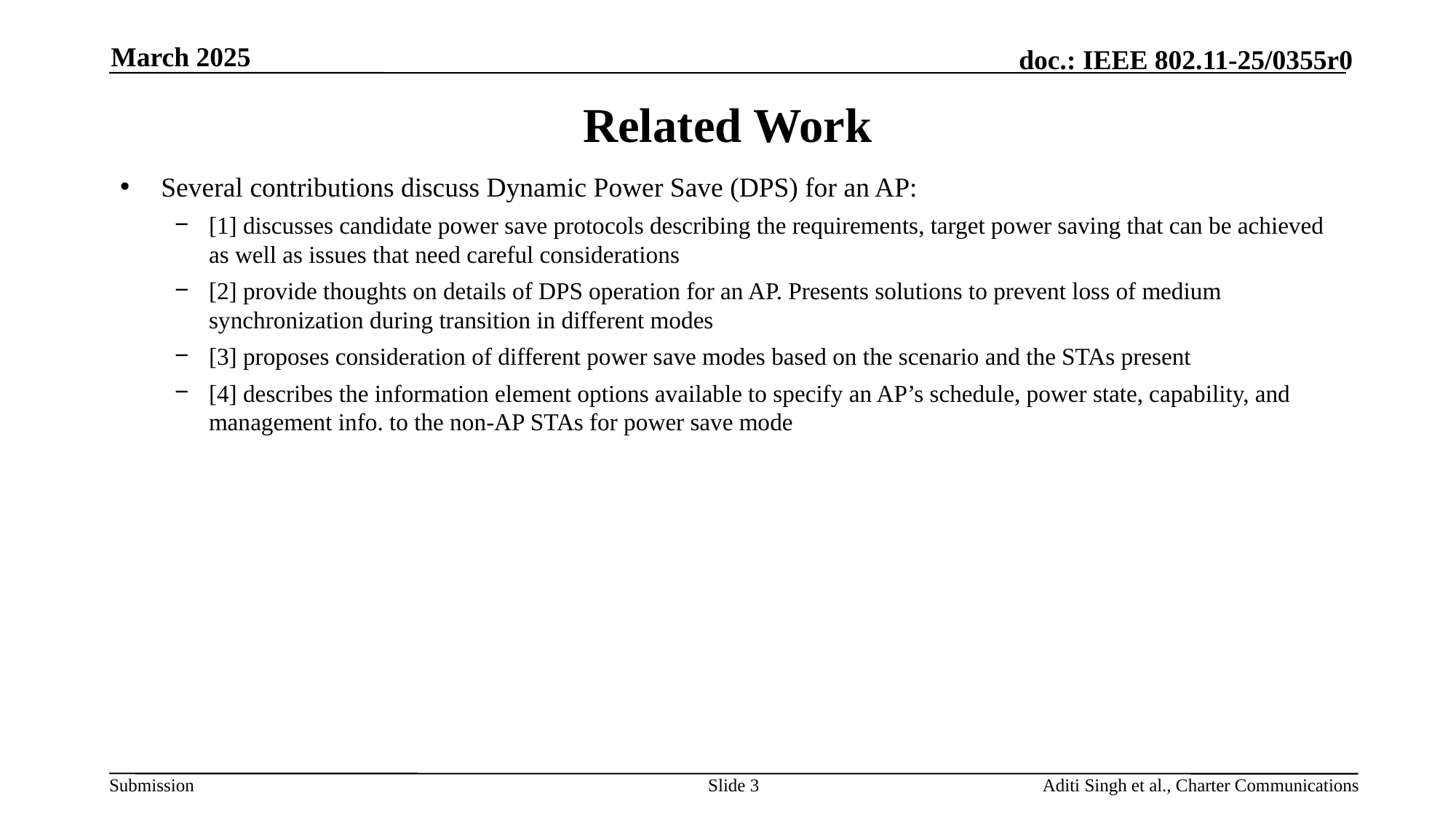

March 2025
# Related Work
Several contributions discuss Dynamic Power Save (DPS) for an AP:
[1] discusses candidate power save protocols describing the requirements, target power saving that can be achieved as well as issues that need careful considerations
[2] provide thoughts on details of DPS operation for an AP. Presents solutions to prevent loss of medium synchronization during transition in different modes
[3] proposes consideration of different power save modes based on the scenario and the STAs present
[4] describes the information element options available to specify an AP’s schedule, power state, capability, and management info. to the non-AP STAs for power save mode
Slide 3
Aditi Singh et al., Charter Communications